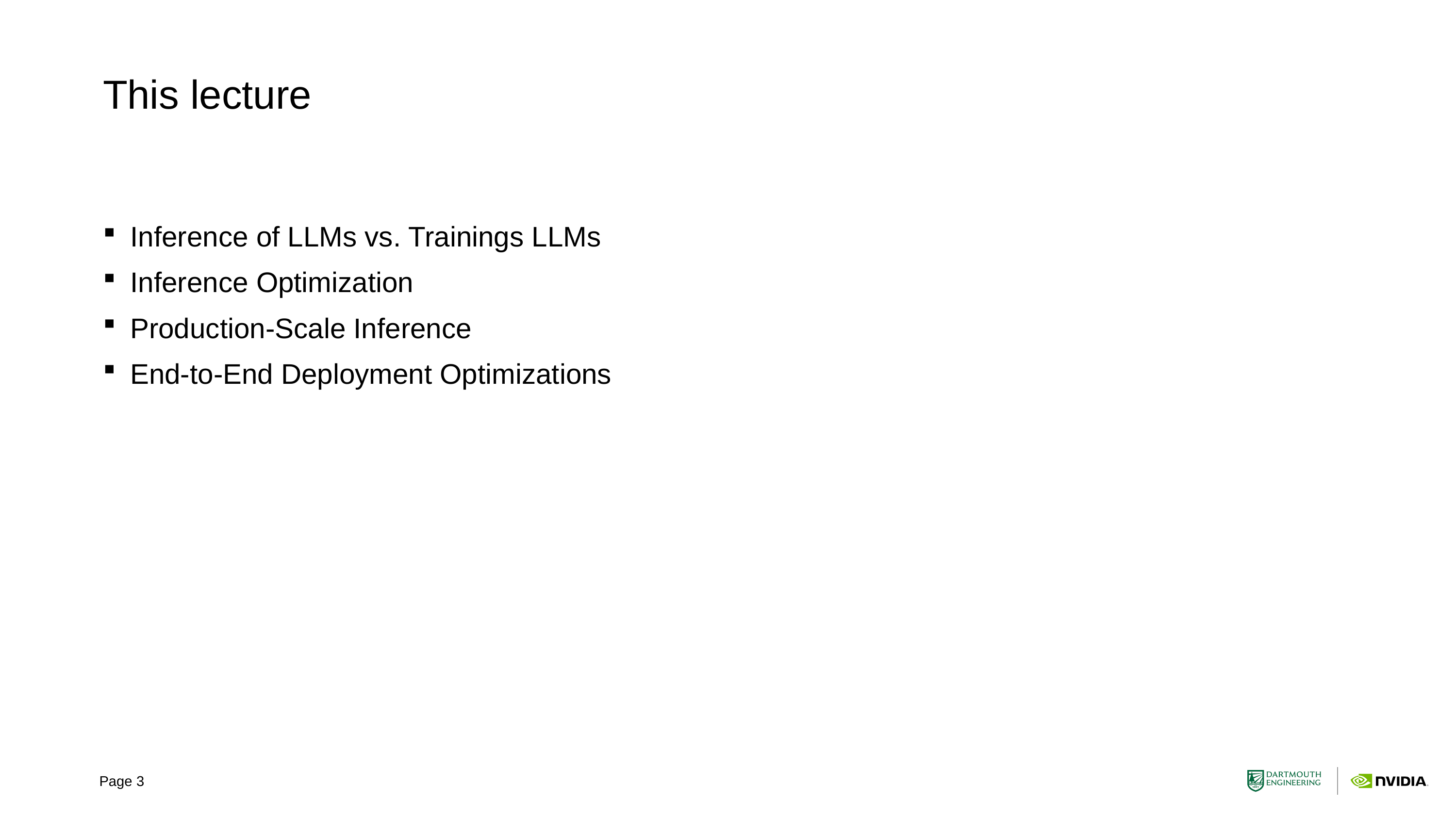

# This lecture
Inference of LLMs vs. Trainings LLMs
Inference Optimization
Production-Scale Inference
End-to-End Deployment Optimizations